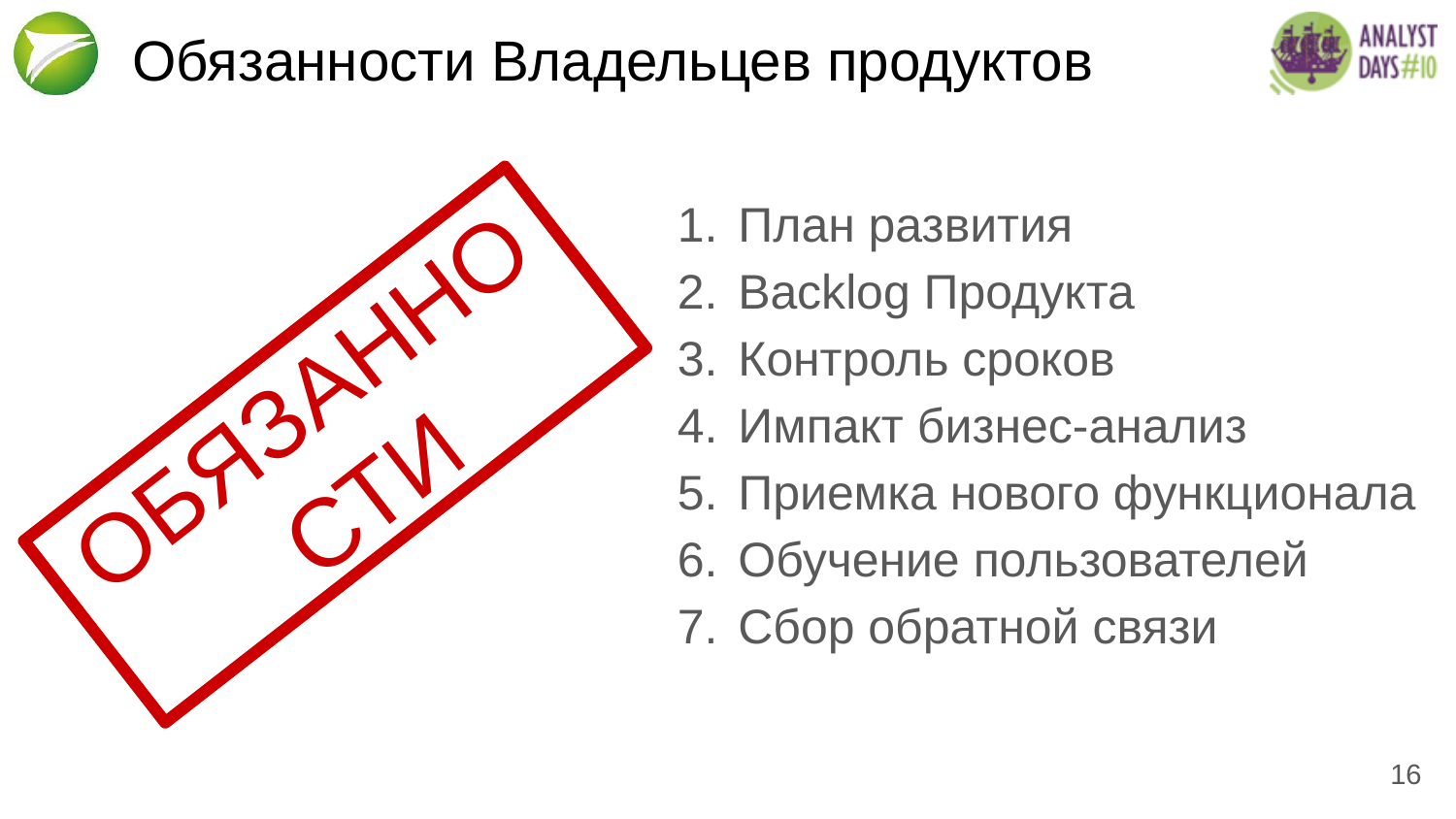

# Обязанности Владельцев продуктов
План развития
Backlog Продукта
Контроль сроков
Импакт бизнес-анализ
Приемка нового функционала
Обучение пользователей
Сбор обратной связи
ОБЯЗАННОСТИ
16